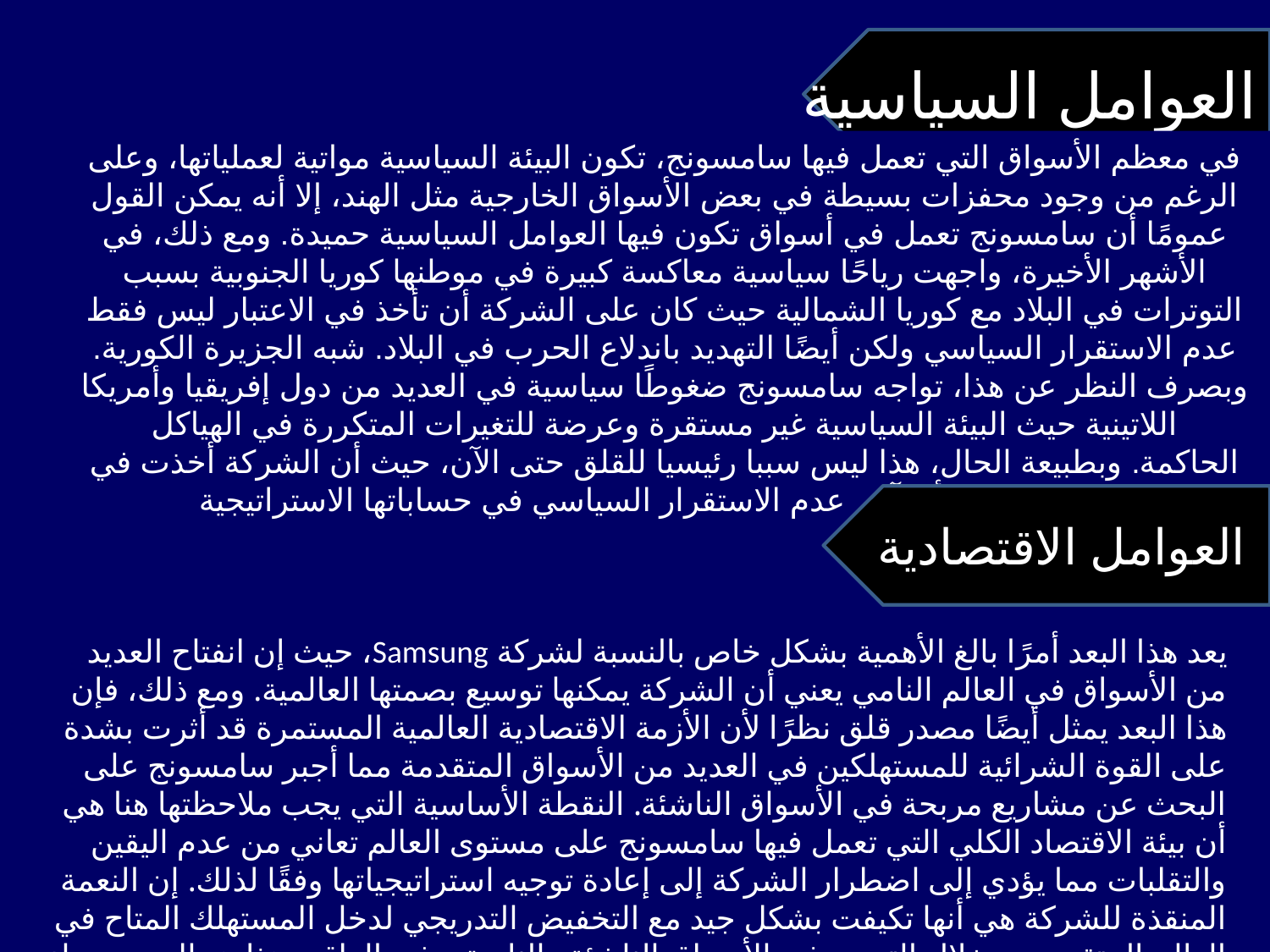

العوامل السياسية
في معظم الأسواق التي تعمل فيها سامسونج، تكون البيئة السياسية مواتية لعملياتها، وعلى الرغم من وجود محفزات بسيطة في بعض الأسواق الخارجية مثل الهند، إلا أنه يمكن القول عمومًا أن سامسونج تعمل في أسواق تكون فيها العوامل السياسية حميدة. ومع ذلك، في الأشهر الأخيرة، واجهت رياحًا سياسية معاكسة كبيرة في موطنها كوريا الجنوبية بسبب التوترات في البلاد مع كوريا الشمالية حيث كان على الشركة أن تأخذ في الاعتبار ليس فقط عدم الاستقرار السياسي ولكن أيضًا التهديد باندلاع الحرب في البلاد. شبه الجزيرة الكورية. وبصرف النظر عن هذا، تواجه سامسونج ضغوطًا سياسية في العديد من دول إفريقيا وأمريكا اللاتينية حيث البيئة السياسية غير مستقرة وعرضة للتغيرات المتكررة في الهياكل الحاكمة. وبطبيعة الحال، هذا ليس سببا رئيسيا للقلق حتى الآن، حيث أن الشركة أخذت في الاعتبار بشكل أو بآخر عدم الاستقرار السياسي في حساباتها الاستراتيجية

العوامل الاقتصادية
يعد هذا البعد أمرًا بالغ الأهمية بشكل خاص بالنسبة لشركة Samsung، حيث إن انفتاح العديد من الأسواق في العالم النامي يعني أن الشركة يمكنها توسيع بصمتها العالمية. ومع ذلك، فإن هذا البعد يمثل أيضًا مصدر قلق نظرًا لأن الأزمة الاقتصادية العالمية المستمرة قد أثرت بشدة على القوة الشرائية للمستهلكين في العديد من الأسواق المتقدمة مما أجبر سامسونج على البحث عن مشاريع مربحة في الأسواق الناشئة. النقطة الأساسية التي يجب ملاحظتها هنا هي أن بيئة الاقتصاد الكلي التي تعمل فيها سامسونج على مستوى العالم تعاني من عدم اليقين والتقلبات مما يؤدي إلى اضطرار الشركة إلى إعادة توجيه استراتيجياتها وفقًا لذلك. إن النعمة المنقذة للشركة هي أنها تكيفت بشكل جيد مع التخفيض التدريجي لدخل المستهلك المتاح في العالم المتقدم من خلال التوسع في الأسواق الناشئة والنامية. وفي الواقع، هذا هو السبب وراء قيام سامسونج ببدء حملة قوية في الأسواق الناشئة على أمل تعويض الأعمال المفقودة من العالم المتقدم